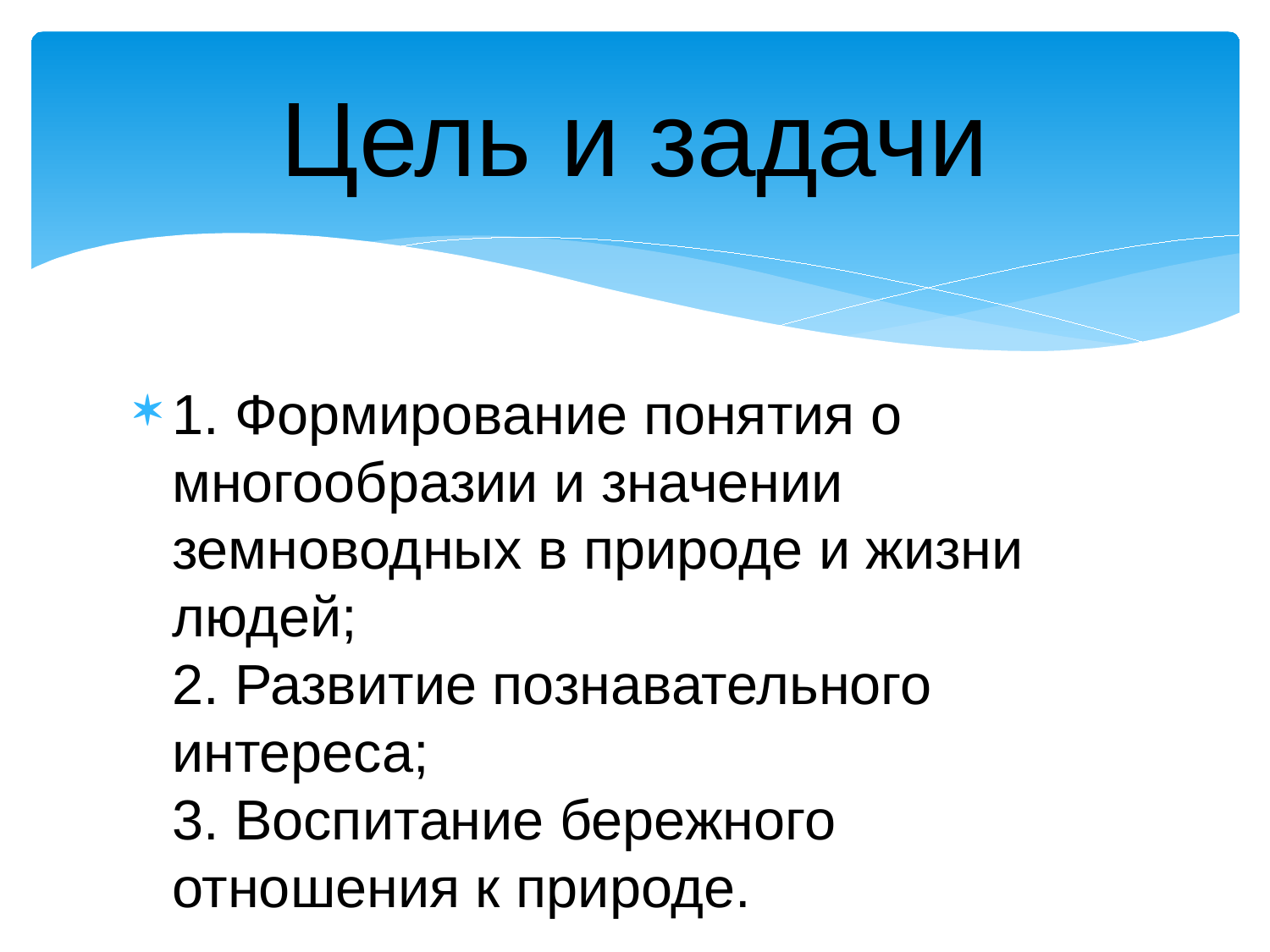

# Цель и задачи
1. Формирование понятия о многообразии и значении земноводных в природе и жизни людей;
2. Развитие познавательного интереса;
3. Воспитание бережного отношения к природе.